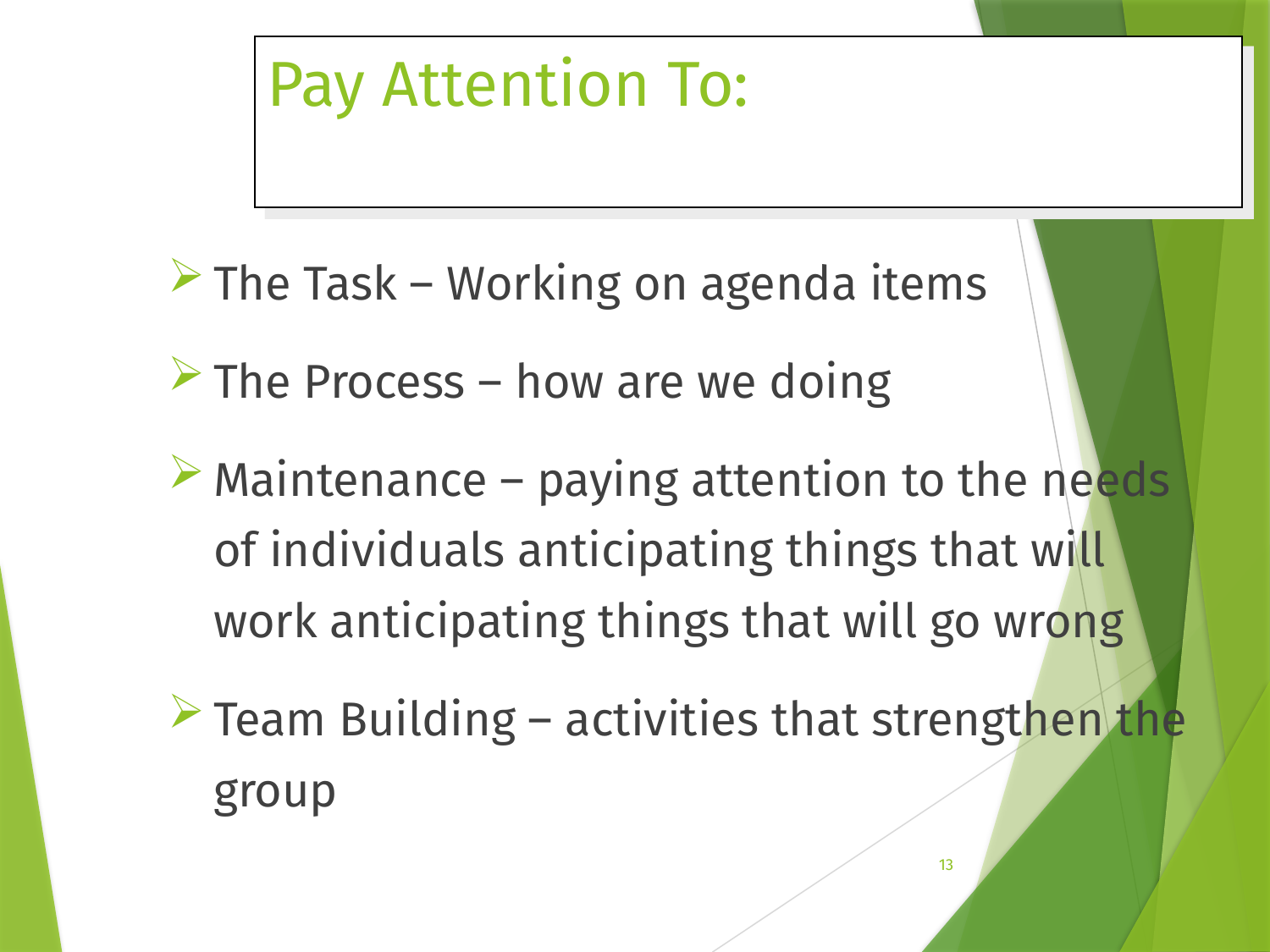

# Pay Attention To:
The Task – Working on agenda items
The Process – how are we doing
Maintenance – paying attention to the needs of individuals anticipating things that will work anticipating things that will go wrong
Team Building – activities that strengthen the group
13